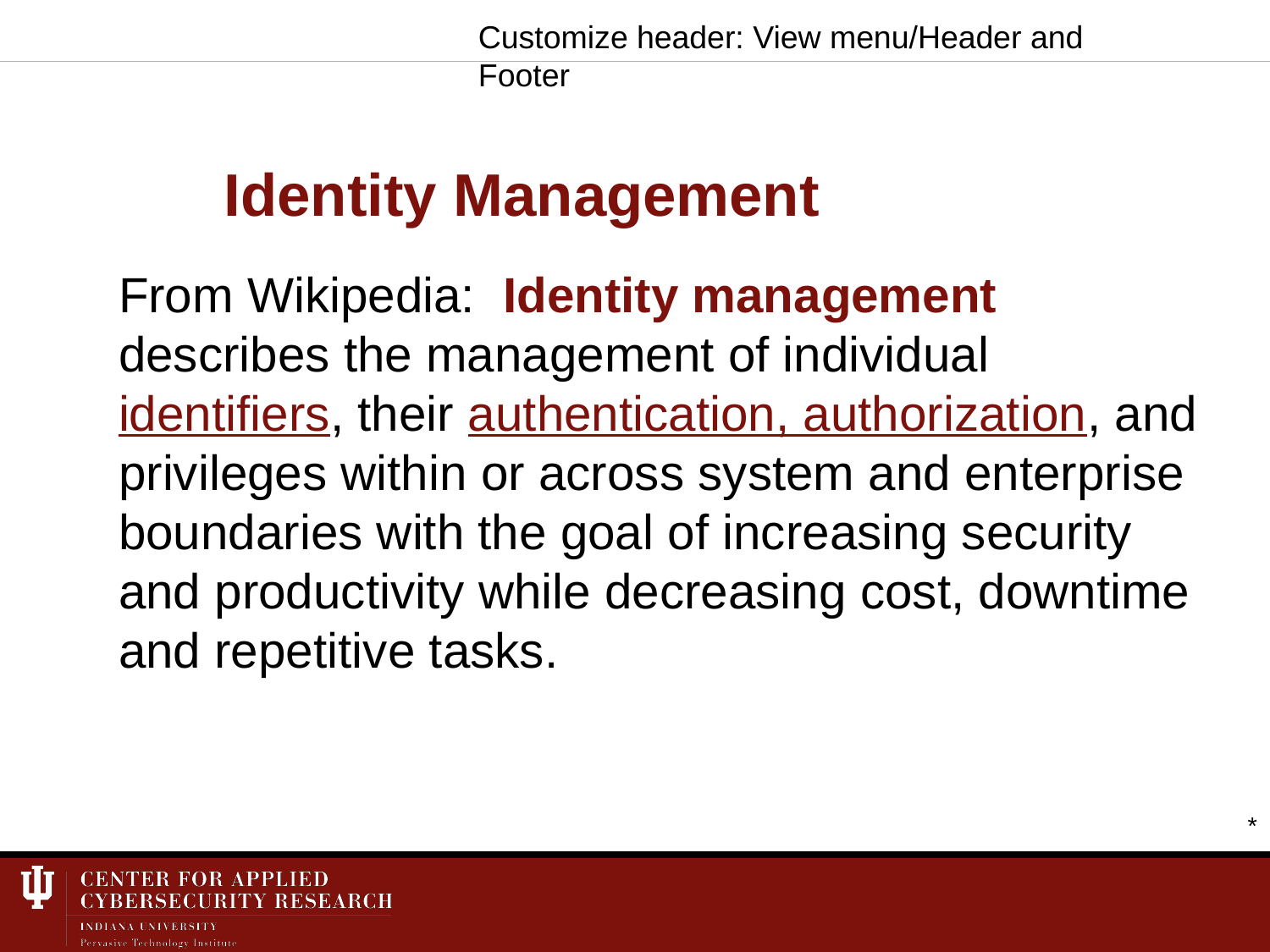

Customize header: View menu/Header and Footer
# Identity Management
From Wikipedia:  Identity management describes the management of individual identifiers, their authentication, authorization, and privileges within or across system and enterprise boundaries with the goal of increasing security and productivity while decreasing cost, downtime and repetitive tasks.